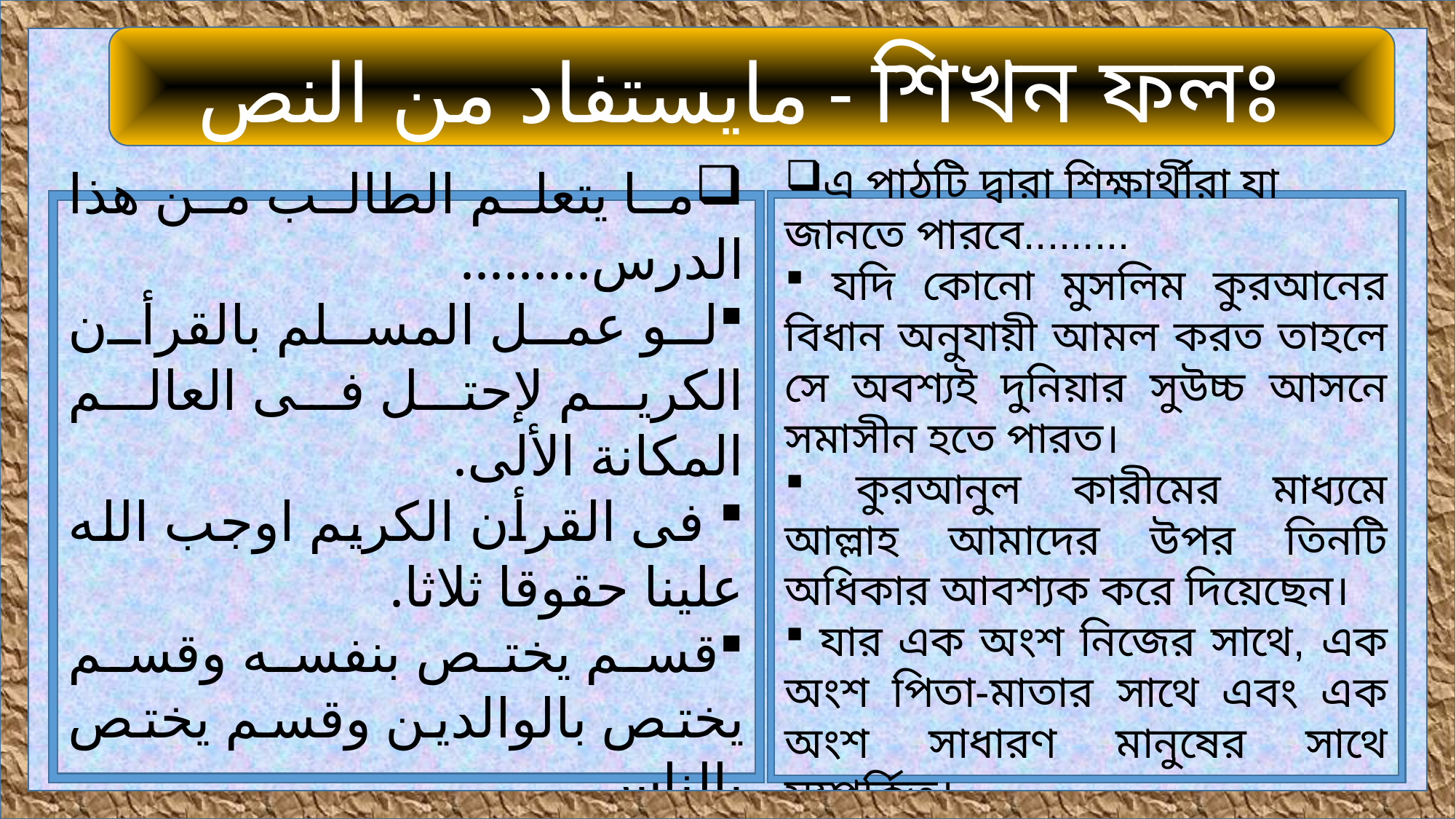

مايستفاد من النص - শিখন ফলঃ
ما يتعلم الطالب من هذا الدرس.........
لو عمل المسلم بالقرأن الكريم لإحتل فى العالم المكانة الألى.
 فى القرأن الكريم اوجب الله علينا حقوقا ثلاثا.
قسم يختص بنفسه وقسم يختص بالوالدين وقسم يختص بالناس.
এ পাঠটি দ্বারা শিক্ষার্থীরা যা
জানতে পারবে.........
 যদি কোনো মুসলিম কুরআনের বিধান অনুযায়ী আমল করত তাহলে সে অবশ্যই দুনিয়ার সুউচ্চ আসনে সমাসীন হতে পারত।
 কুরআনুল কারীমের মাধ্যমে আল্লাহ আমাদের উপর তিনটি অধিকার আবশ্যক করে দিয়েছেন।
 যার এক অংশ নিজের সাথে, এক অংশ পিতা-মাতার সাথে এবং এক অংশ সাধারণ মানুষের সাথে সম্পর্কিত।